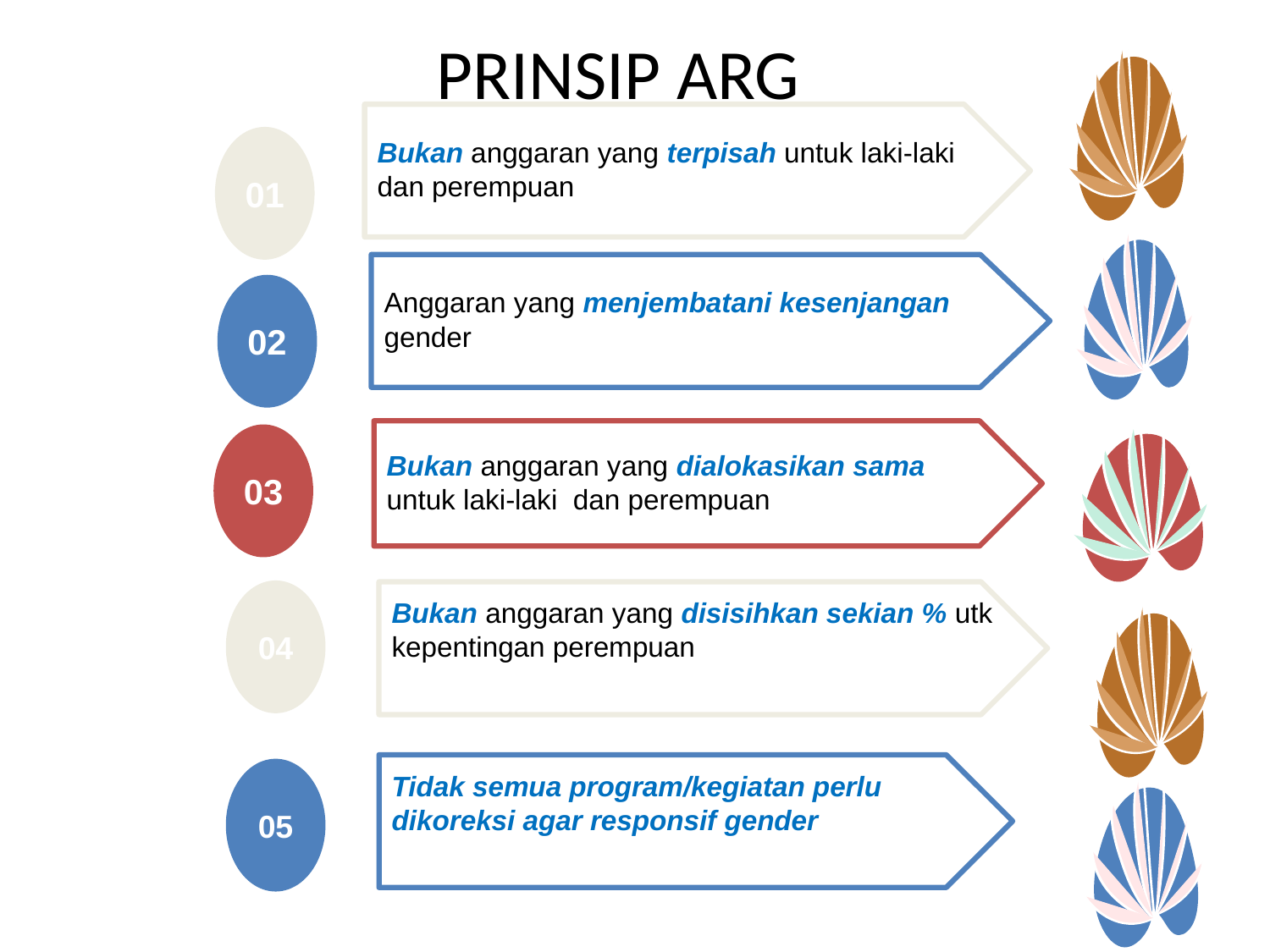

# PRINSIP ARG

Bukan anggaran yang terpisah untuk laki-laki dan perempuan

01

Anggaran yang menjembatani kesenjangan gender

02

Bukan anggaran yang dialokasikan sama untuk laki-laki  dan perempuan

03

04
Bukan anggaran yang disisihkan sekian % utk kepentingan perempuan

Tidak semua program/kegiatan perlu dikoreksi agar responsif gender

05